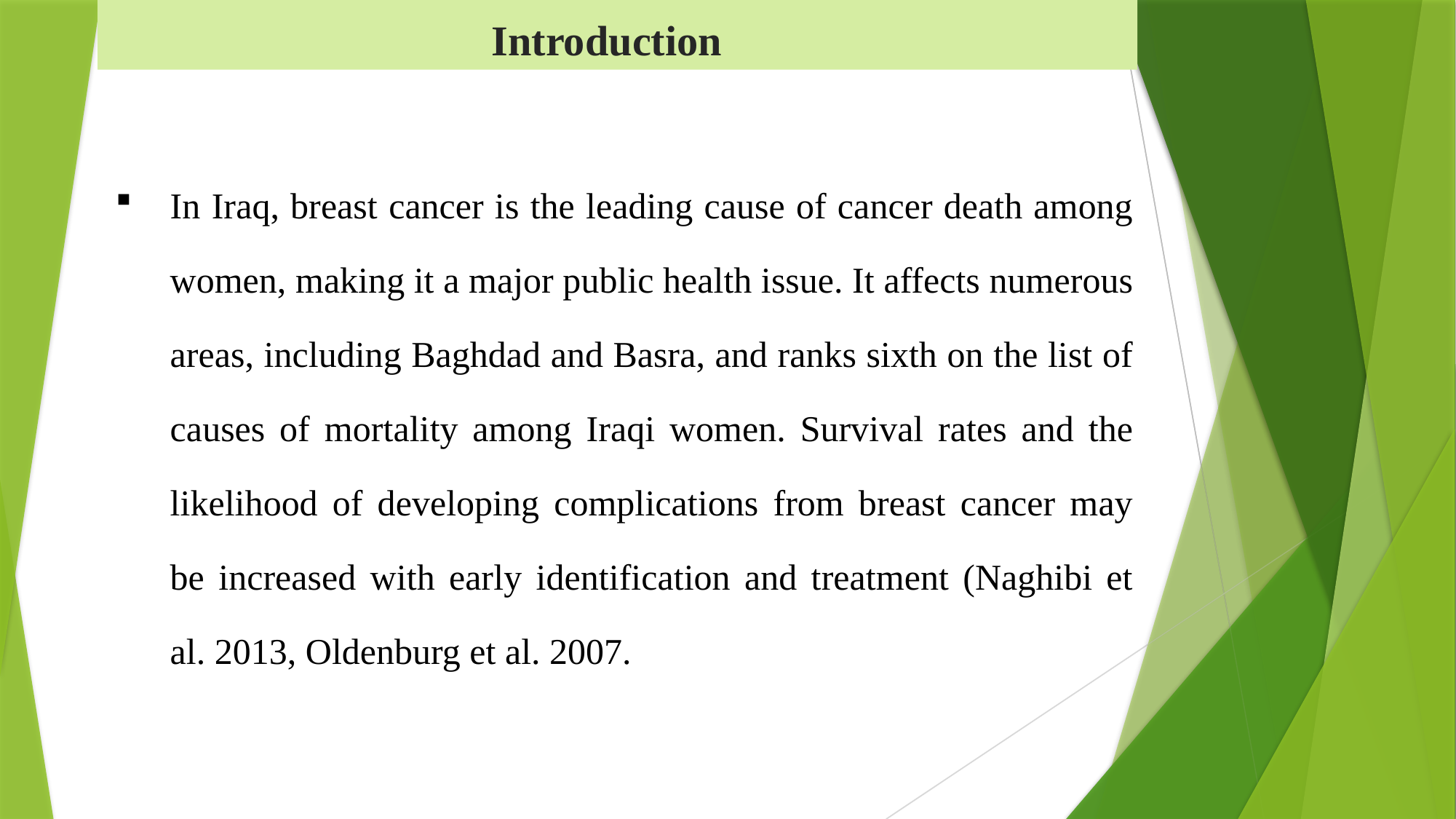

# Introduction
In Iraq, breast cancer is the leading cause of cancer death among women, making it a major public health issue. It affects numerous areas, including Baghdad and Basra, and ranks sixth on the list of causes of mortality among Iraqi women. Survival rates and the likelihood of developing complications from breast cancer may be increased with early identification and treatment (Naghibi et al. 2013, Oldenburg et al. 2007.